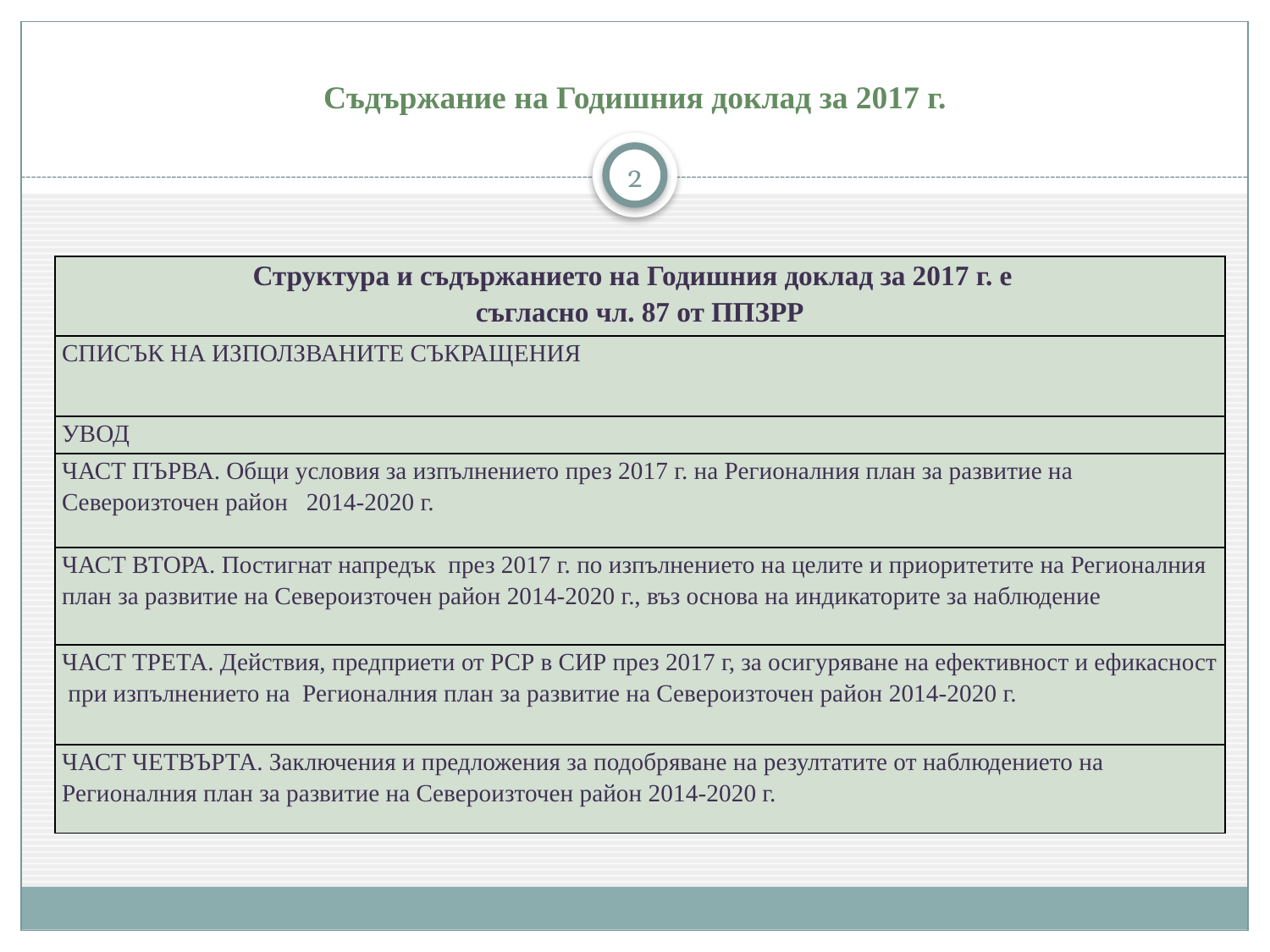

# Съдържание на Годишния доклад за 2017 г.
2
| Структура и съдържанието на Годишния доклад за 2017 г. е съгласно чл. 87 от ППЗРР |
| --- |
| СПИСЪК НА ИЗПОЛЗВАНИТЕ СЪКРАЩЕНИЯ |
| УВОД |
| ЧАСТ ПЪРВА. Общи условия за изпълнението през 2017 г. на Регионалния план за развитие на Североизточен район 2014-2020 г. |
| ЧАСТ ВТОРА. Постигнат напредък през 2017 г. по изпълнението на целите и приоритетите на Регионалния план за развитие на Североизточен район 2014-2020 г., въз основа на индикаторите за наблюдение |
| ЧАСТ ТРЕТА. Действия, предприети от РСР в СИР през 2017 г, за осигуряване на ефективност и ефикасност при изпълнението на Регионалния план за развитие на Североизточен район 2014-2020 г. |
| ЧАСТ ЧЕТВЪРТА. Заключения и предложения за подобряване на резултатите от наблюдението на Регионалния план за развитие на Североизточен район 2014-2020 г. |